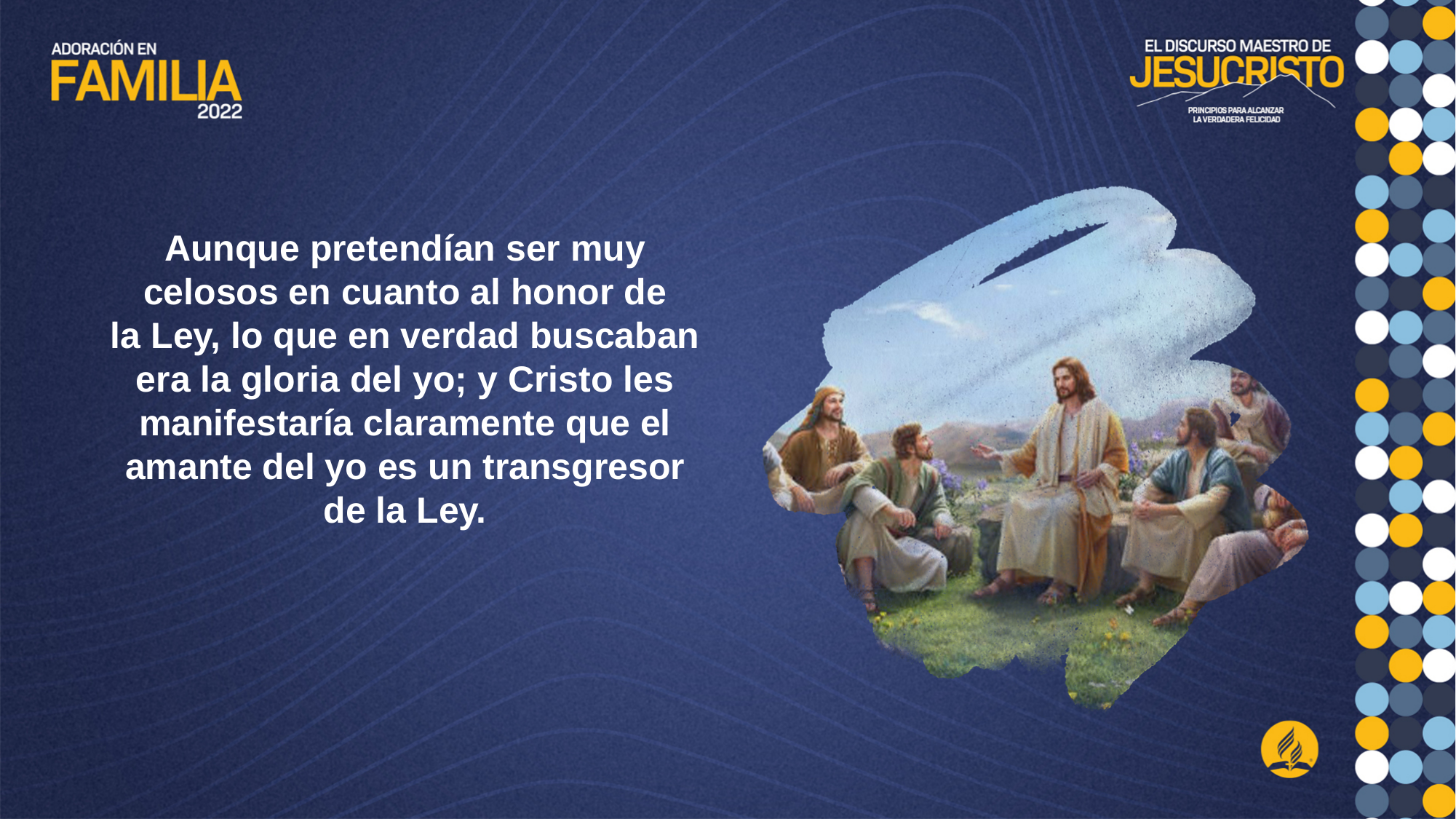

Aunque pretendían ser muy celosos en cuanto al honor de
la Ley, lo que en verdad buscaban era la gloria del yo; y Cristo les manifestaría claramente que el amante del yo es un transgresor de la Ley.